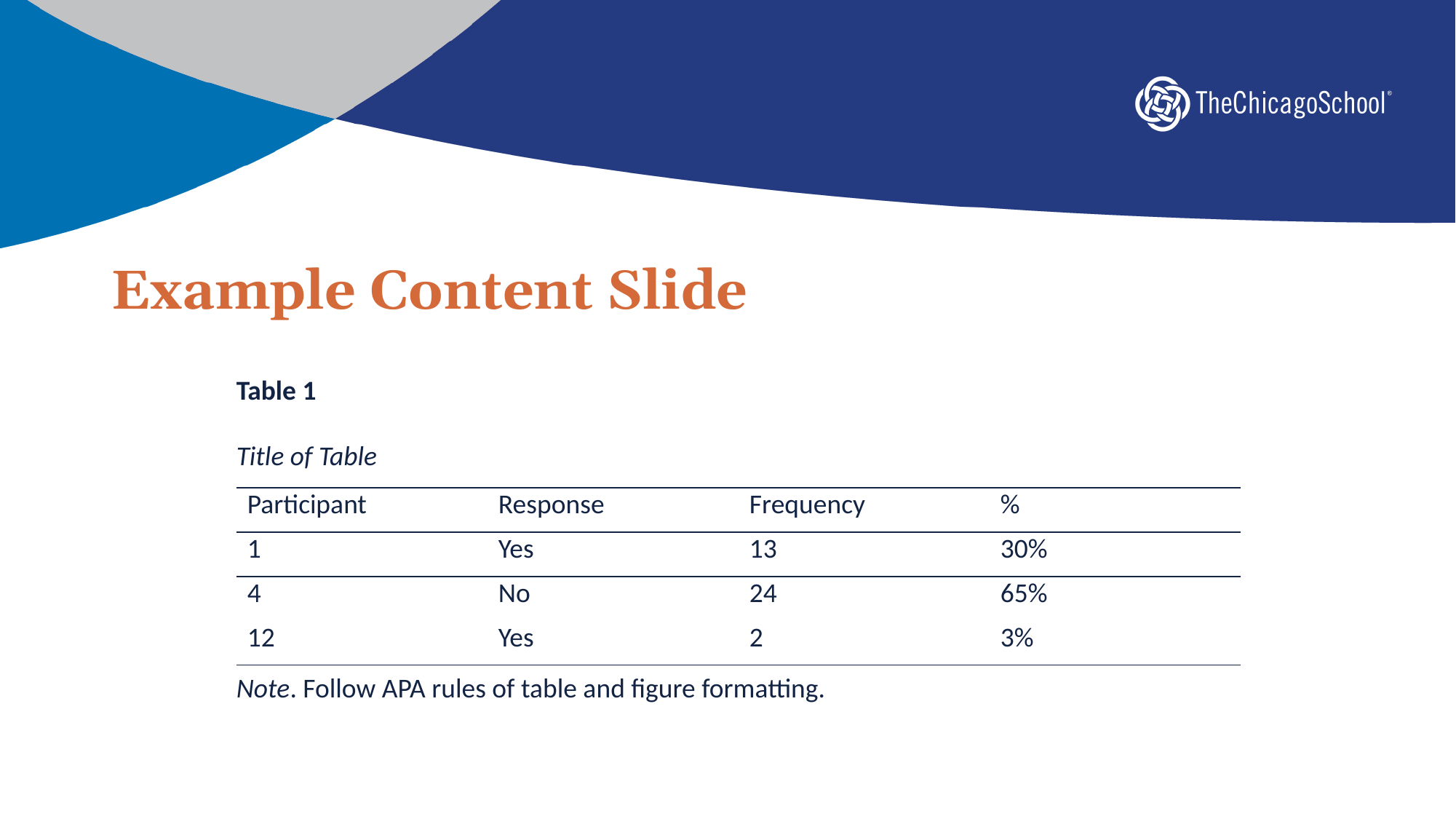

# Example Content Slide
Table 1

Title of Table
| Participant | Response | Frequency | % |
| --- | --- | --- | --- |
| 1 | Yes | 13 | 30% |
| 4 | No | 24 | 65% |
| 12 | Yes | 2 | 3% |
Note. Follow APA rules of table and figure formatting.